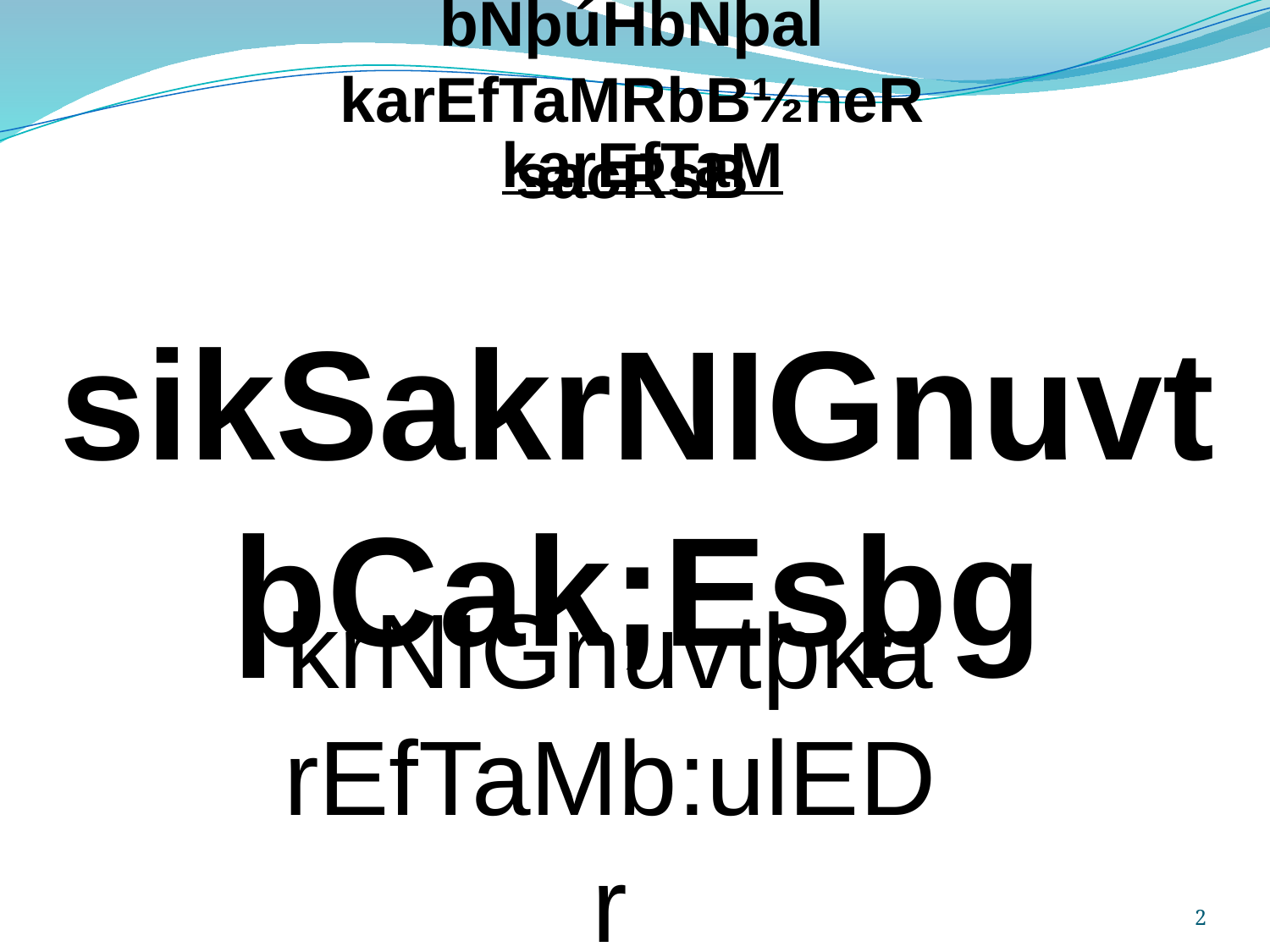

bNþúHbNþal
karEfTaMRbB½neRsacRsB
karEfTaM
sikSakrNIGnuvtþCak;Esþg
krNIGnuvtþkarEfTaMb:ulEDr
enAéRBnb;
2